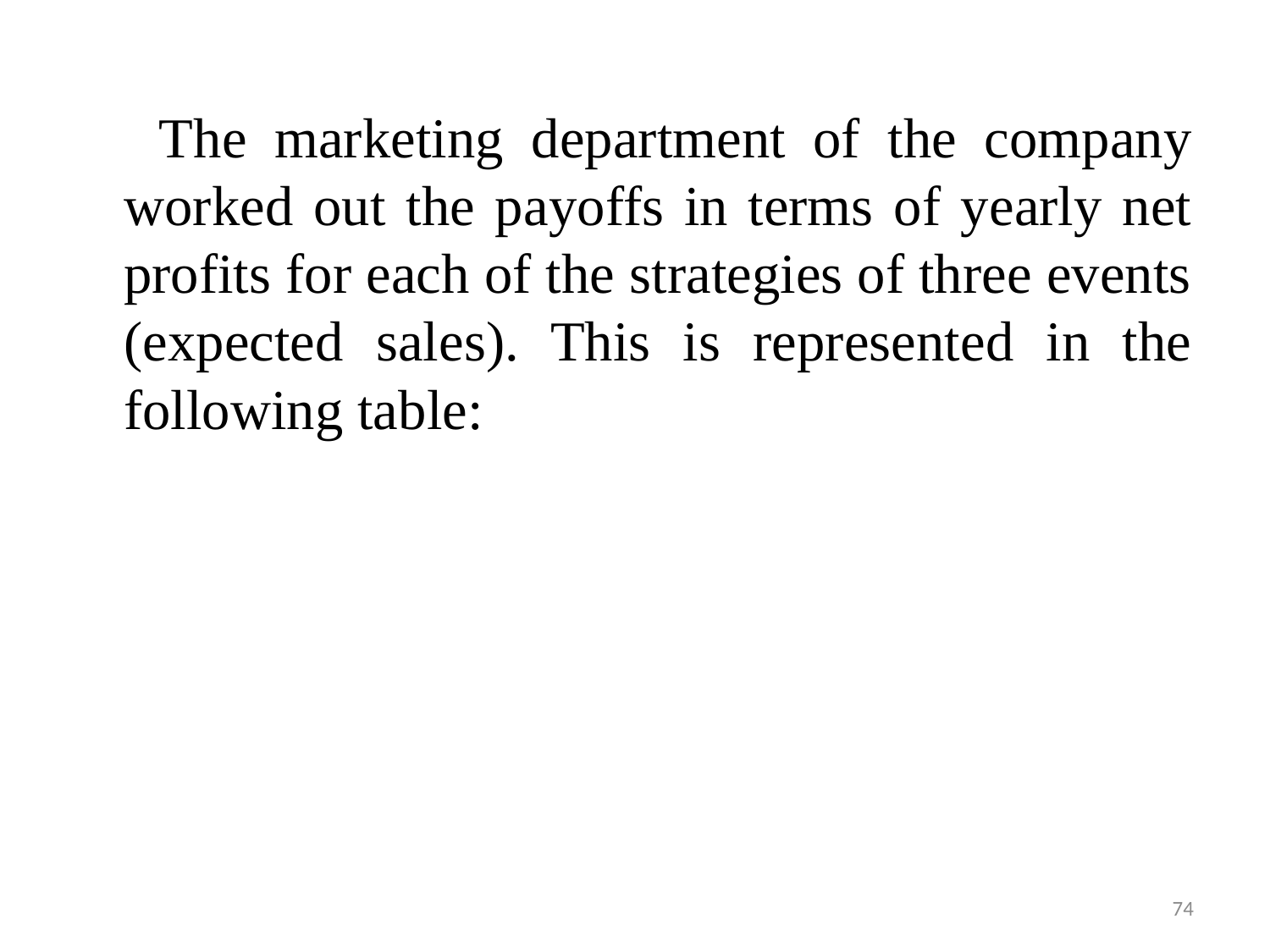

The marketing department of the company worked out the payoffs in terms of yearly net profits for each of the strategies of three events (expected sales). This is represented in the following table:
74